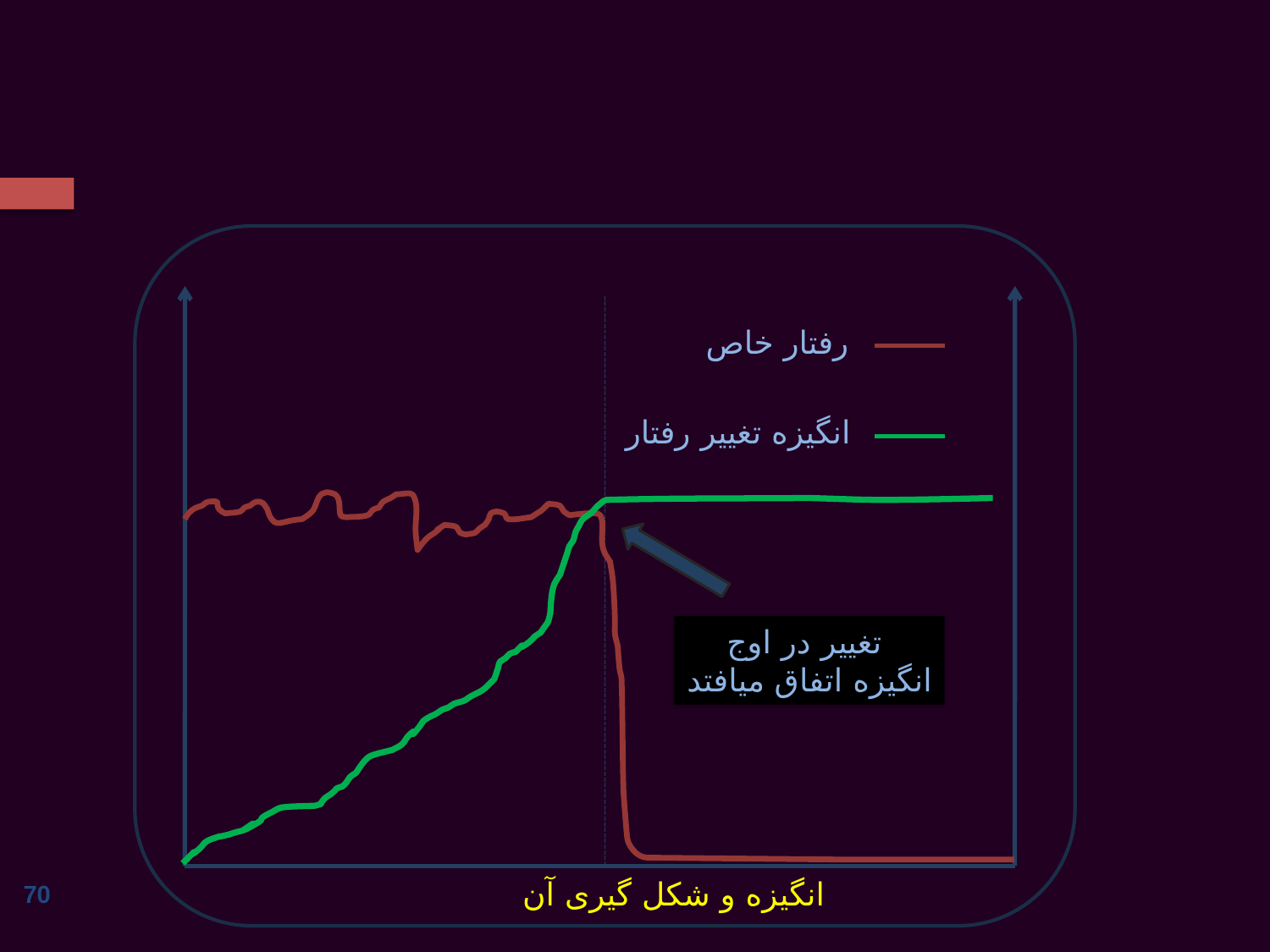

رفتار خاص
انگیزه تغییر رفتار

تغییر در اوج
انگیزه اتفاق میافتد
انگیزه و شکل گیری آن
70